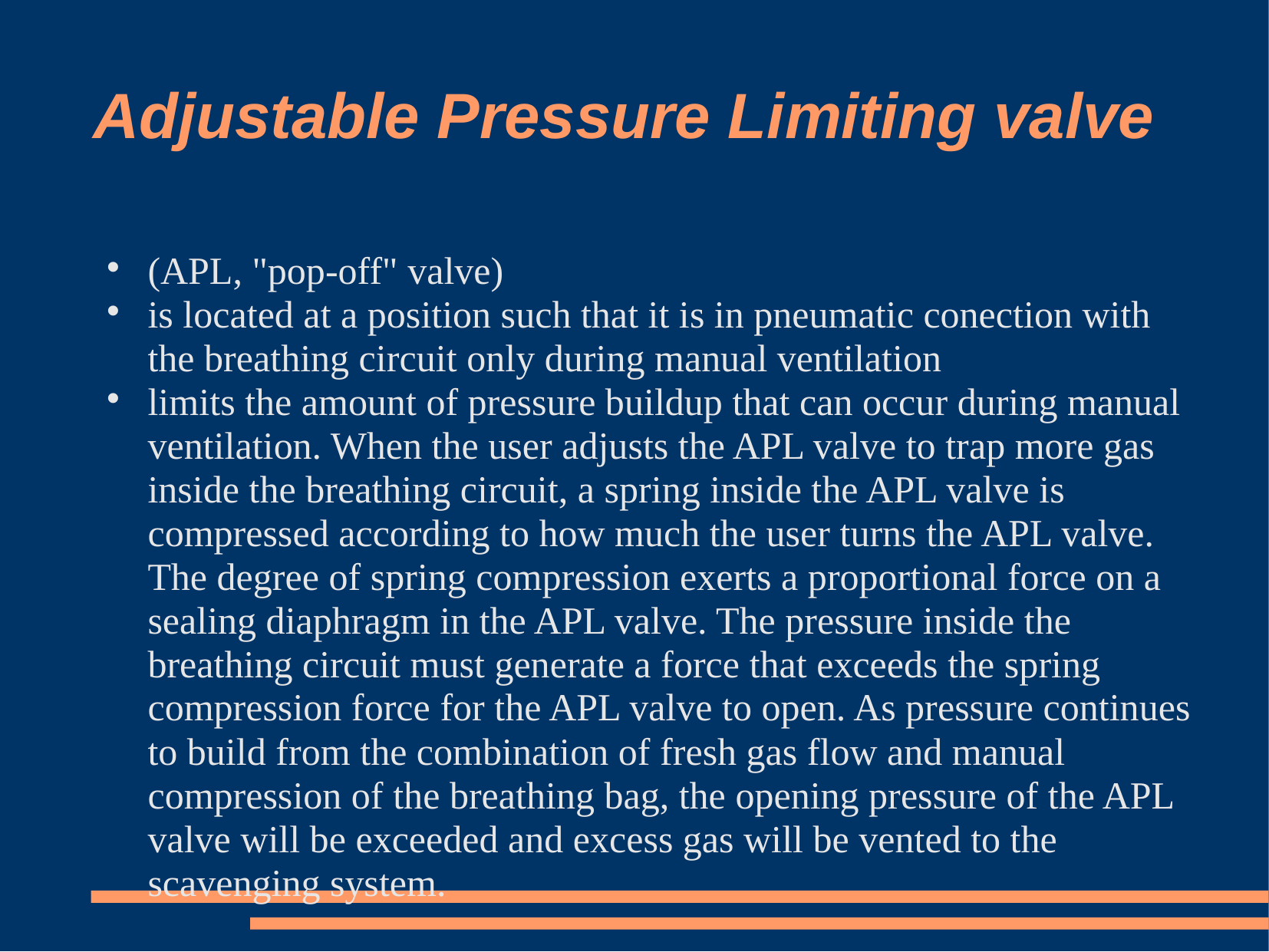

# Adjustable Pressure Limiting valve
(APL, "pop-off" valve)
is located at a position such that it is in pneumatic conection with the breathing circuit only during manual ventilation
limits the amount of pressure buildup that can occur during manual ventilation. When the user adjusts the APL valve to trap more gas inside the breathing circuit, a spring inside the APL valve is compressed according to how much the user turns the APL valve. The degree of spring compression exerts a proportional force on a sealing diaphragm in the APL valve. The pressure inside the breathing circuit must generate a force that exceeds the spring compression force for the APL valve to open. As pressure continues to build from the combination of fresh gas flow and manual compression of the breathing bag, the opening pressure of the APL valve will be exceeded and excess gas will be vented to the scavenging system.